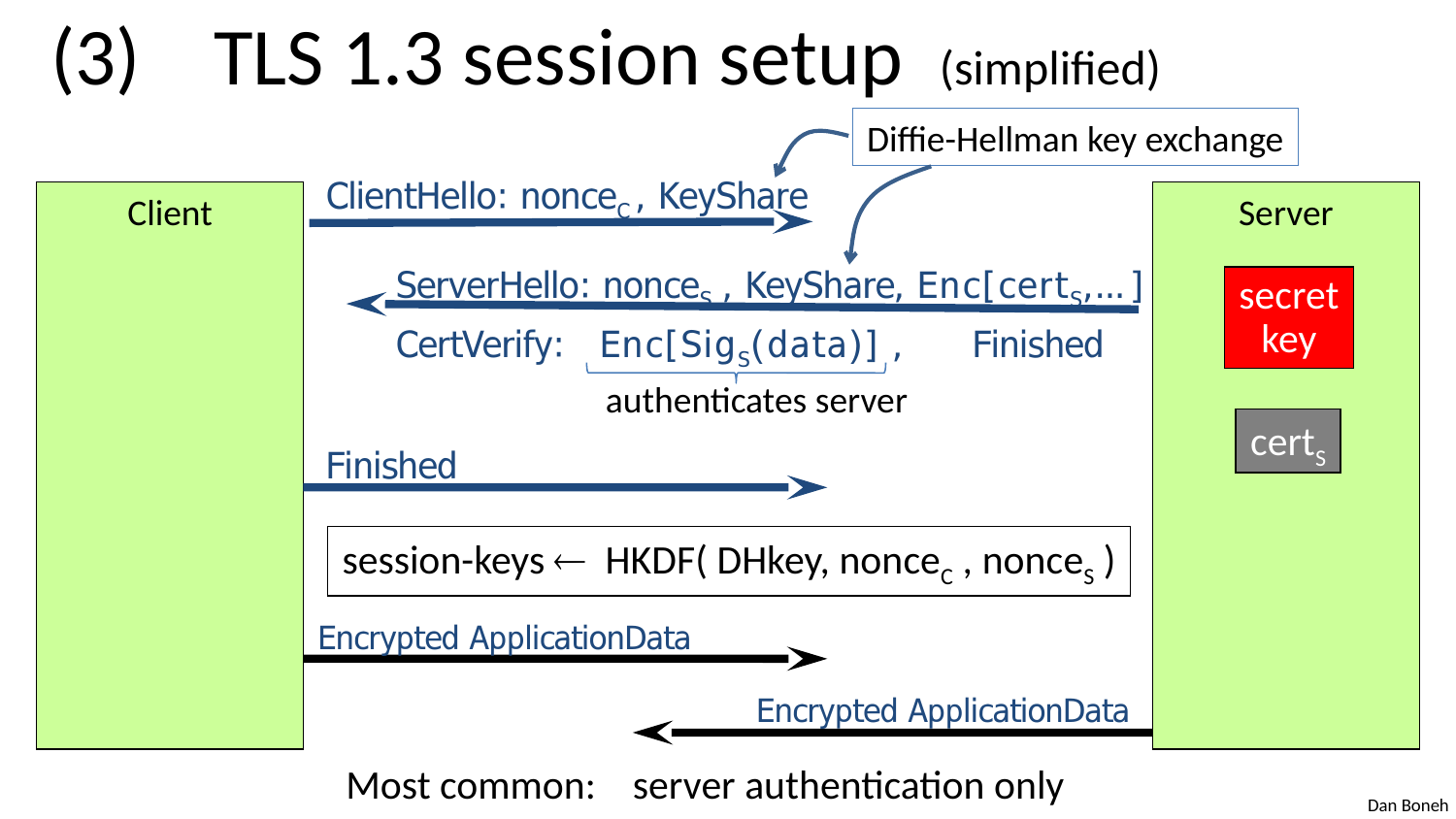

# (3)    TLS 1.3 session setup  (simplified)
Diffie-Hellman key exchange

ClientHello: nonceC , KeyShare

Client
Server
ServerHello: nonceS , KeyShare, Enc[certS,…]
CertVerify:   Enc[SigS(data)] ,      Finished

secret
key

authenticates server
certS
Finished

session-keys ←  HKDF( DHkey, nonceC , nonceS )
Encrypted ApplicationData

Encrypted ApplicationData

Most common:    server authentication only